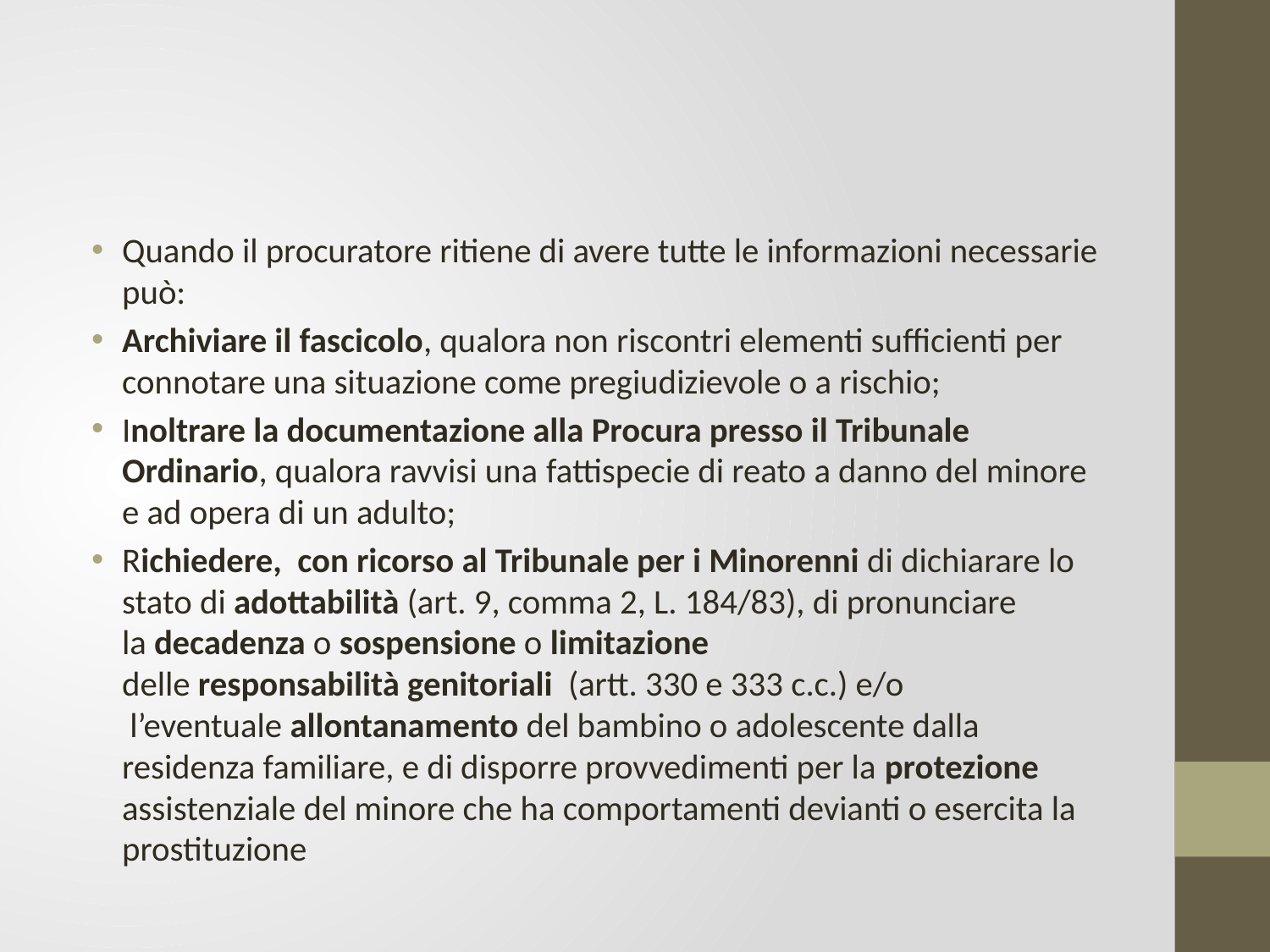

#
Quando il procuratore ritiene di avere tutte le informazioni necessarie può:
Archiviare il fascicolo, qualora non riscontri elementi sufficienti per connotare una situazione come pregiudizievole o a rischio;
Inoltrare la documentazione alla Procura presso il Tribunale Ordinario, qualora ravvisi una fattispecie di reato a danno del minore e ad opera di un adulto;
Richiedere,  con ricorso al Tribunale per i Minorenni di dichiarare lo stato di adottabilità (art. 9, comma 2, L. 184/83), di pronunciare la decadenza o sospensione o limitazione delle responsabilità genitoriali  (artt. 330 e 333 c.c.) e/o  l’eventuale allontanamento del bambino o adolescente dalla residenza familiare, e di disporre provvedimenti per la protezione assistenziale del minore che ha comportamenti devianti o esercita la prostituzione